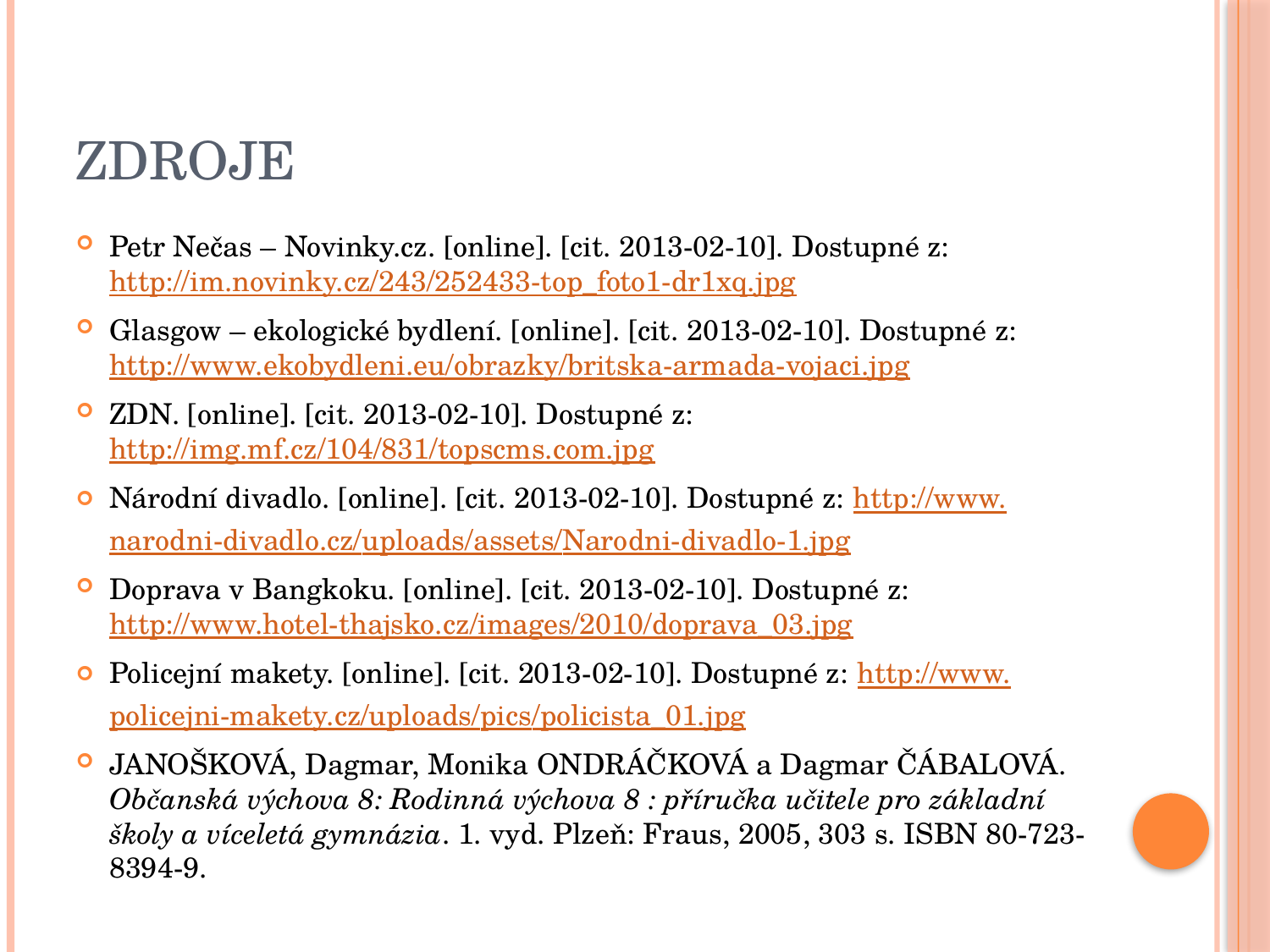

# Zdroje
Petr Nečas – Novinky.cz. [online]. [cit. 2013-02-10]. Dostupné z: http://im.novinky.cz/243/252433-top_foto1-dr1xq.jpg
Glasgow – ekologické bydlení. [online]. [cit. 2013-02-10]. Dostupné z: http://www.ekobydleni.eu/obrazky/britska-armada-vojaci.jpg
ZDN. [online]. [cit. 2013-02-10]. Dostupné z: http://img.mf.cz/104/831/topscms.com.jpg
Národní divadlo. [online]. [cit. 2013-02-10]. Dostupné z: http://www.narodni-divadlo.cz/uploads/assets/Narodni-divadlo-1.jpg
Doprava v Bangkoku. [online]. [cit. 2013-02-10]. Dostupné z: http://www.hotel-thajsko.cz/images/2010/doprava_03.jpg
Policejní makety. [online]. [cit. 2013-02-10]. Dostupné z: http://www.policejni-makety.cz/uploads/pics/policista_01.jpg
JANOŠKOVÁ, Dagmar, Monika ONDRÁČKOVÁ a Dagmar ČÁBALOVÁ. Občanská výchova 8: Rodinná výchova 8 : příručka učitele pro základní školy a víceletá gymnázia. 1. vyd. Plzeň: Fraus, 2005, 303 s. ISBN 80-723-8394-9.